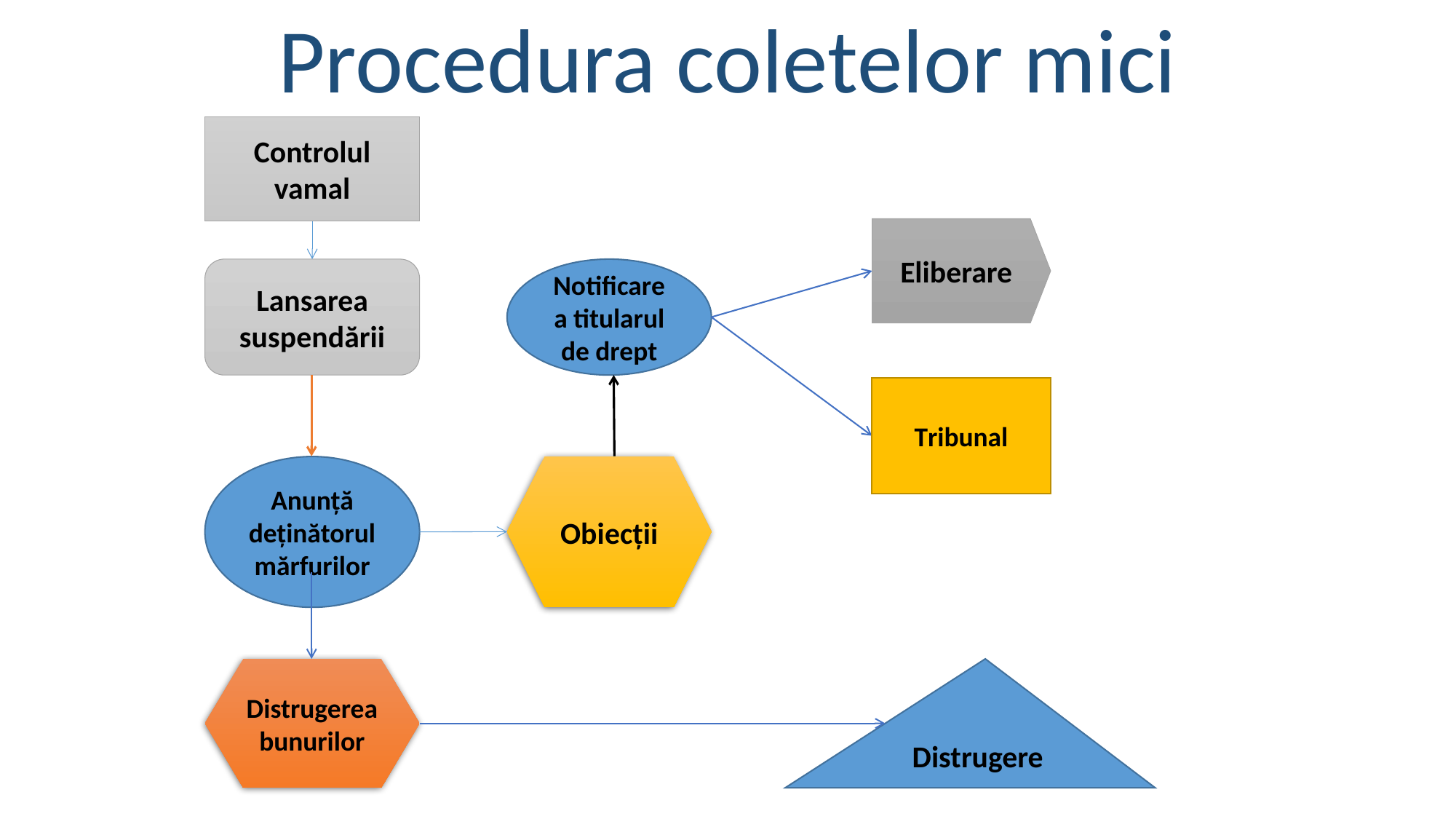

# Procedura coletelor mici
Controlul vamal
Eliberare
Notificarea titularul de drept
Lansarea suspendării
Tribunal
Obiecții
Anunță deținătorul mărfurilor
Distrugerea bunurilor
Distrugere